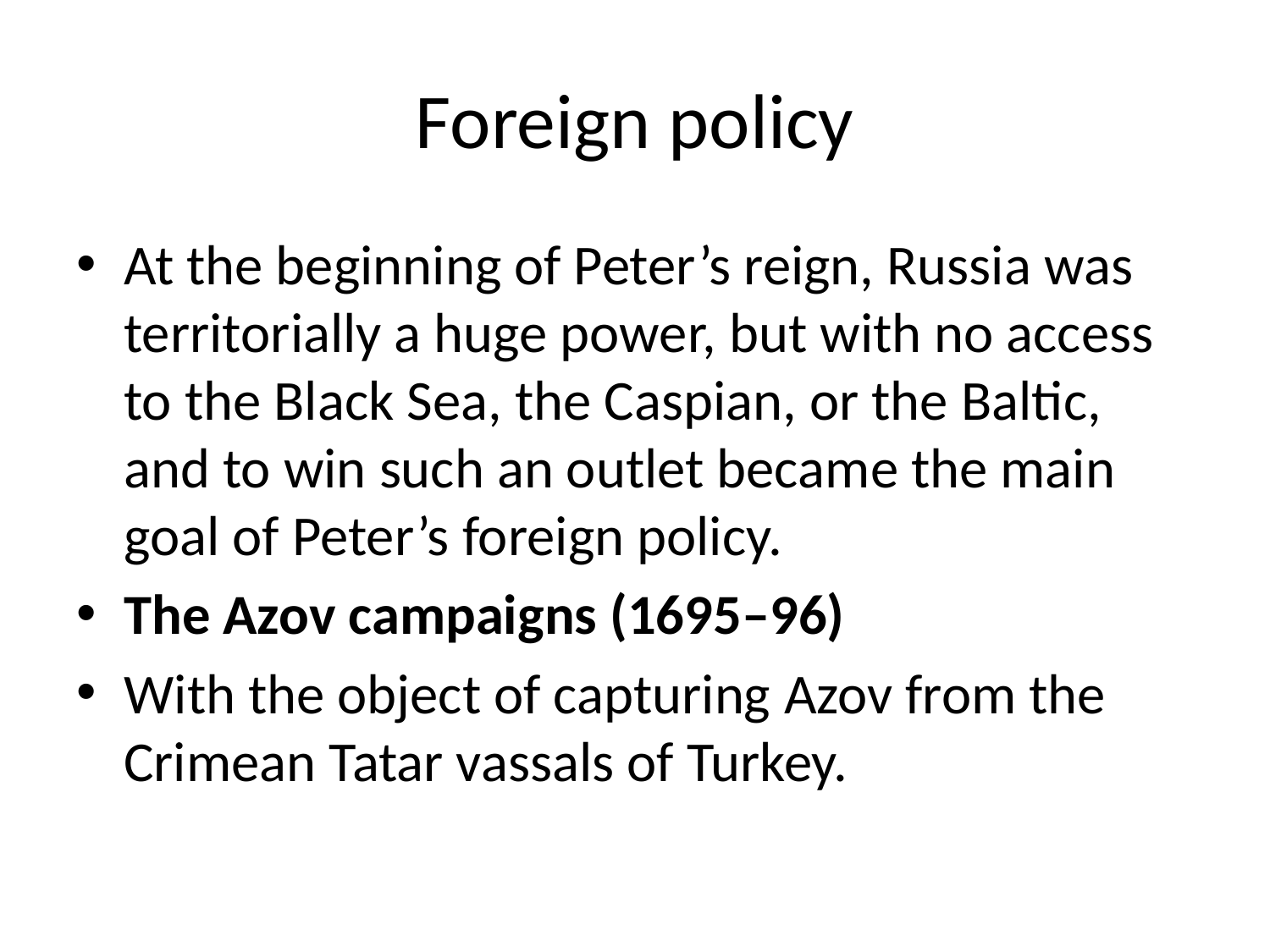

# Foreign policy
At the beginning of Peter’s reign, Russia was territorially a huge power, but with no access to the Black Sea, the Caspian, or the Baltic, and to win such an outlet became the main goal of Peter’s foreign policy.
The Azov campaigns (1695–96)
With the object of capturing Azov from the Crimean Tatar vassals of Turkey.